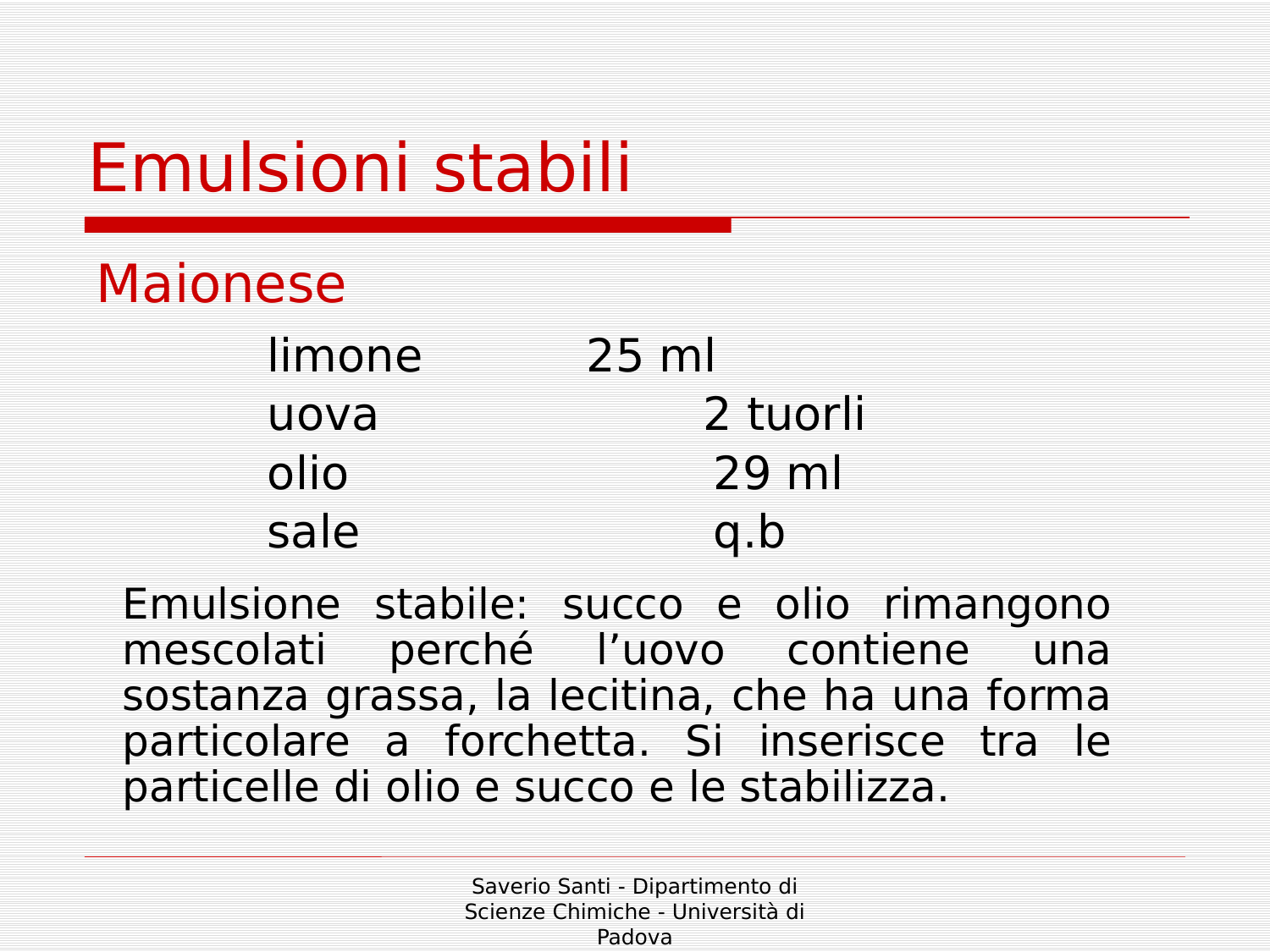

Emulsioni stabili
Maionese
limone  		25 ml
uova 		        2 tuorli
olio	    		29 ml
sale 	    		q.b
	Emulsione stabile: succo e olio rimangono mescolati perché l’uovo contiene una sostanza grassa, la lecitina, che ha una forma particolare a forchetta. Si inserisce tra le particelle di olio e succo e le stabilizza.
Saverio Santi - Dipartimento di Scienze Chimiche - Università di Padova